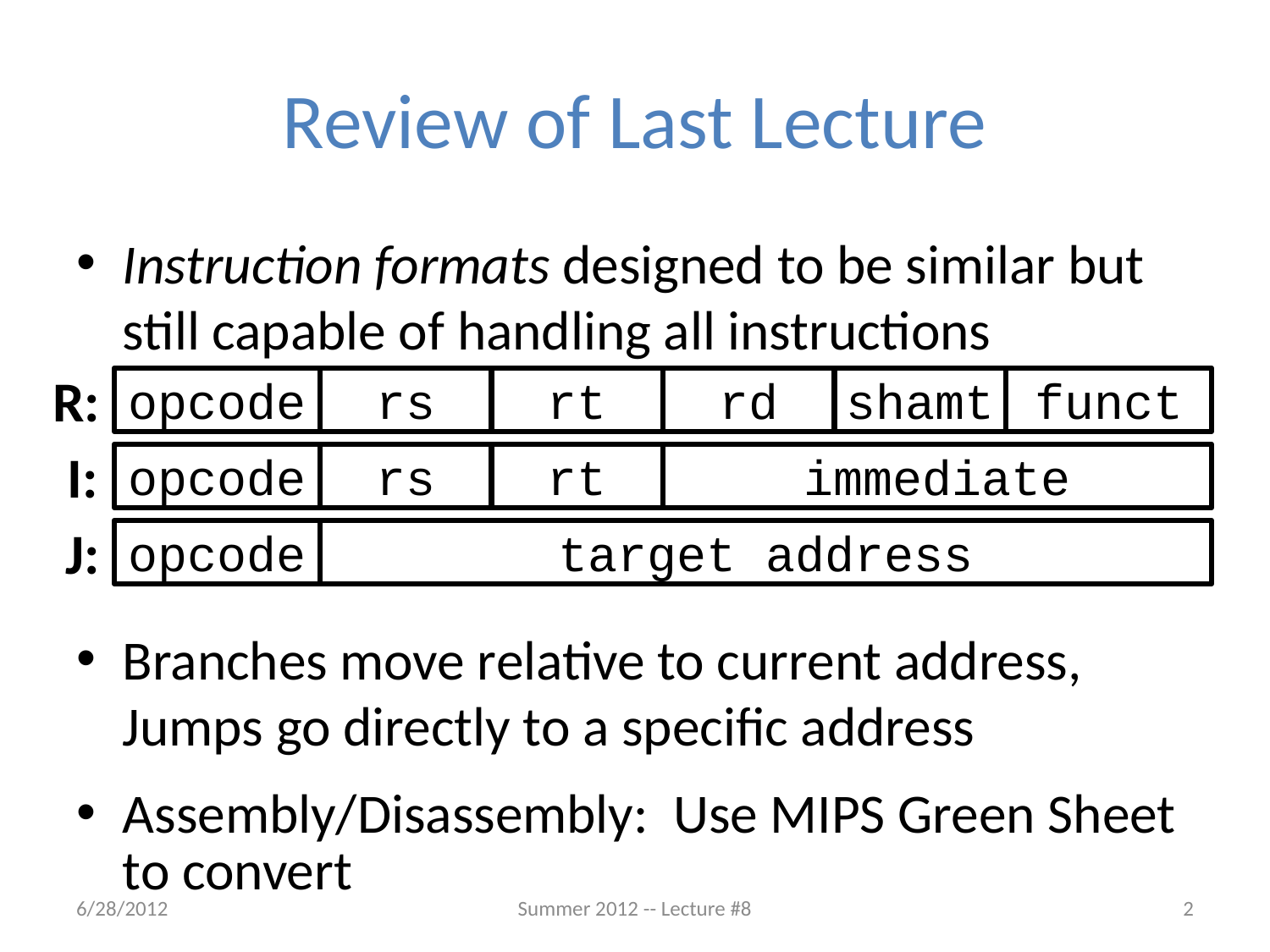

# Review of Last Lecture
Instruction formats designed to be similar but still capable of handling all instructions

Branches move relative to current address,
Jumps go directly to a specific address
Assembly/Disassembly:  Use MIPS Green Sheet to convert

R:
opcode
rs
rt
rd
shamt
funct
I:
opcode
rs
rt
immediate
J:
opcode
target address
6/28/2012
Summer 2012 -- Lecture #8
2